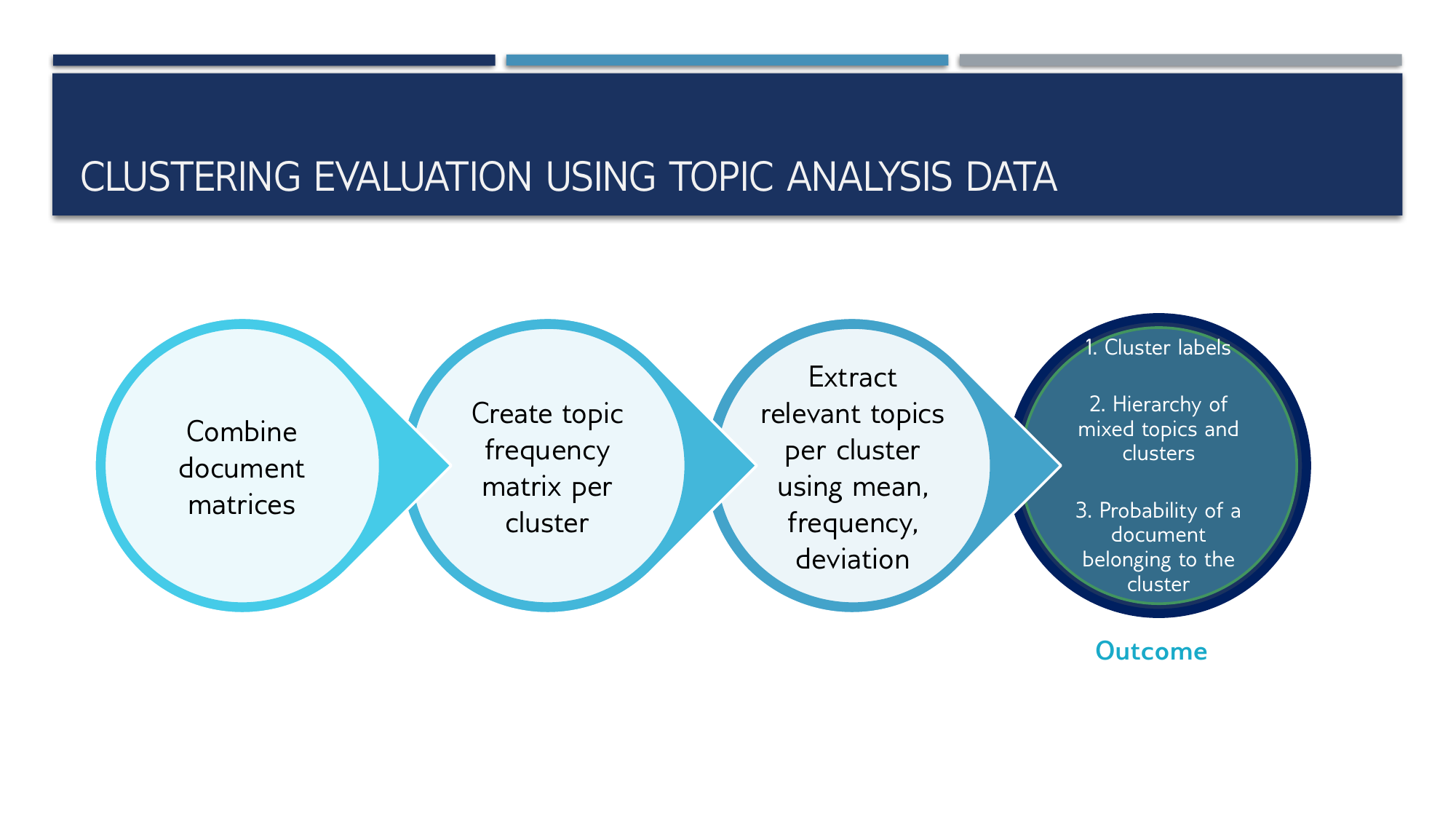

# Clustering evaluation using topic analysis data
1. Cluster labels
2. Hierarchy of mixed topics and clusters
3. Probability of a document belonging to the cluster
Extract relevant topics per cluster using mean, frequency, deviation
Create topic frequency matrix per cluster
Combine document matrices
Outcome